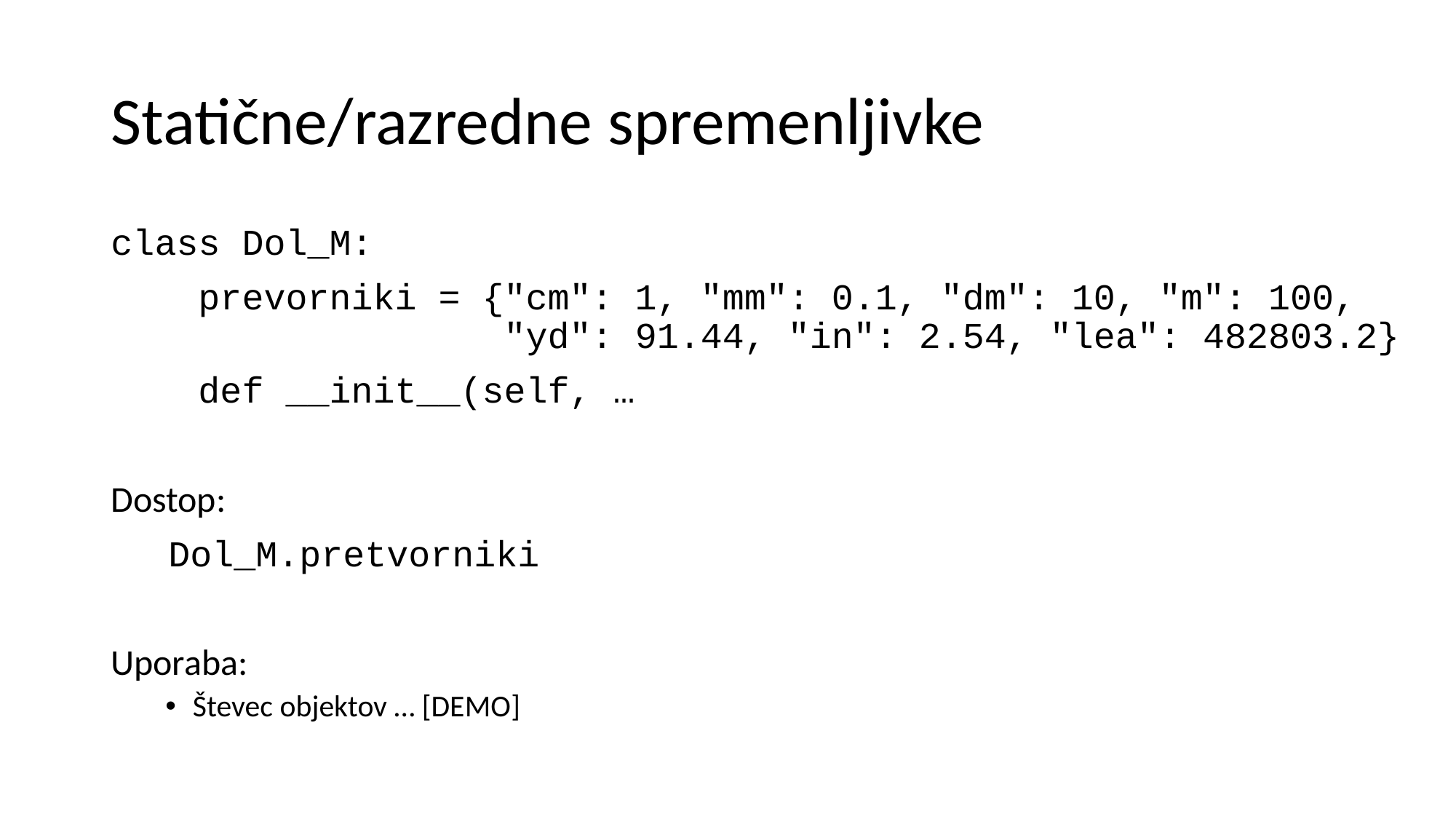

# Statične/razredne spremenljivke
class Dol_M:
    prevorniki = {"cm": 1, "mm": 0.1, "dm": 10, "m": 100,
                  "yd": 91.44, "in": 2.54, "lea": 482803.2}
    def __init__(self, …

Dostop:
       Dol_M.pretvorniki

Uporaba:
Števec objektov … [DEMO]